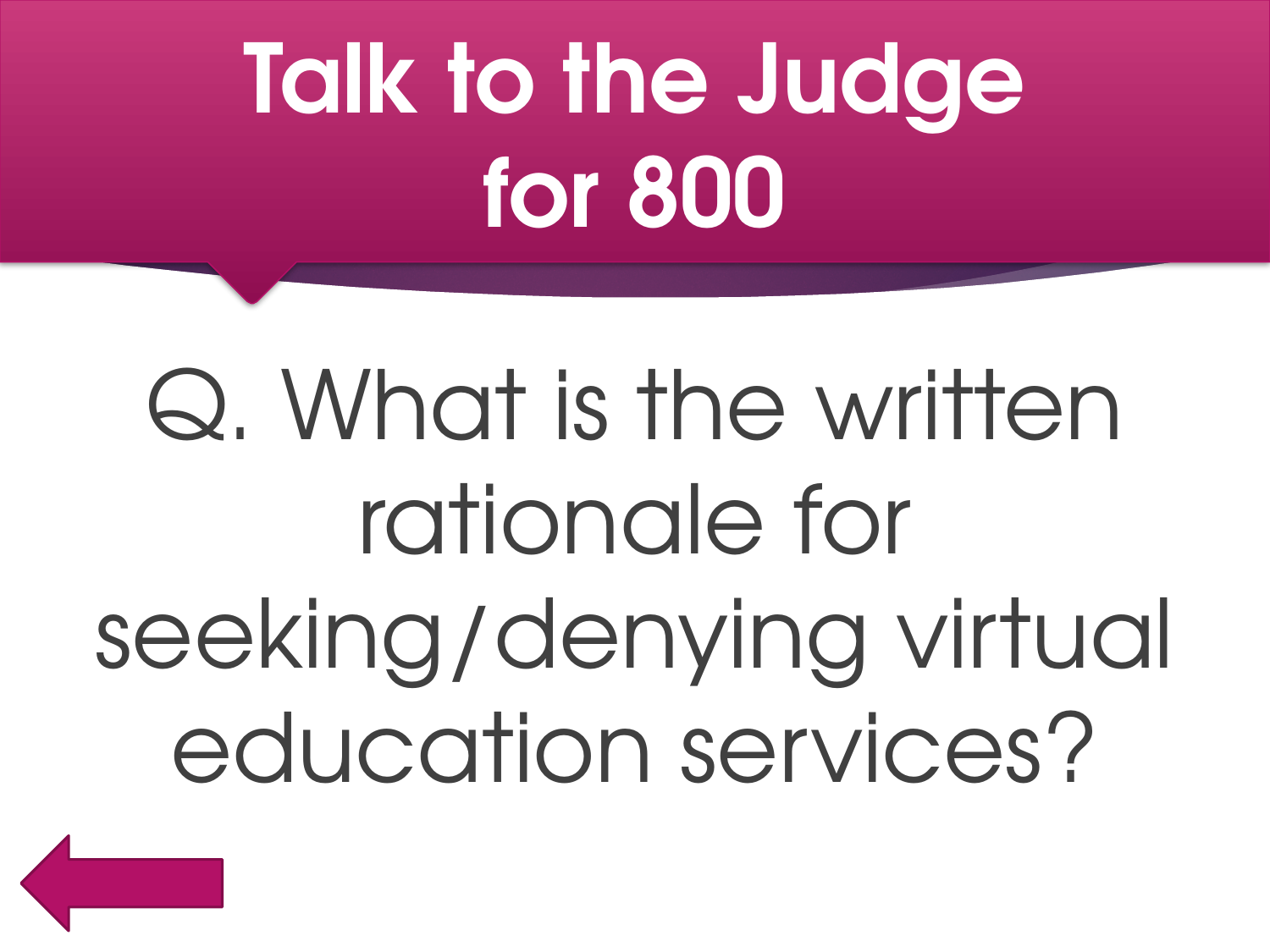

Talk to the Judge
for 800
Q. What is the written rationale for seeking/denying virtual education services?